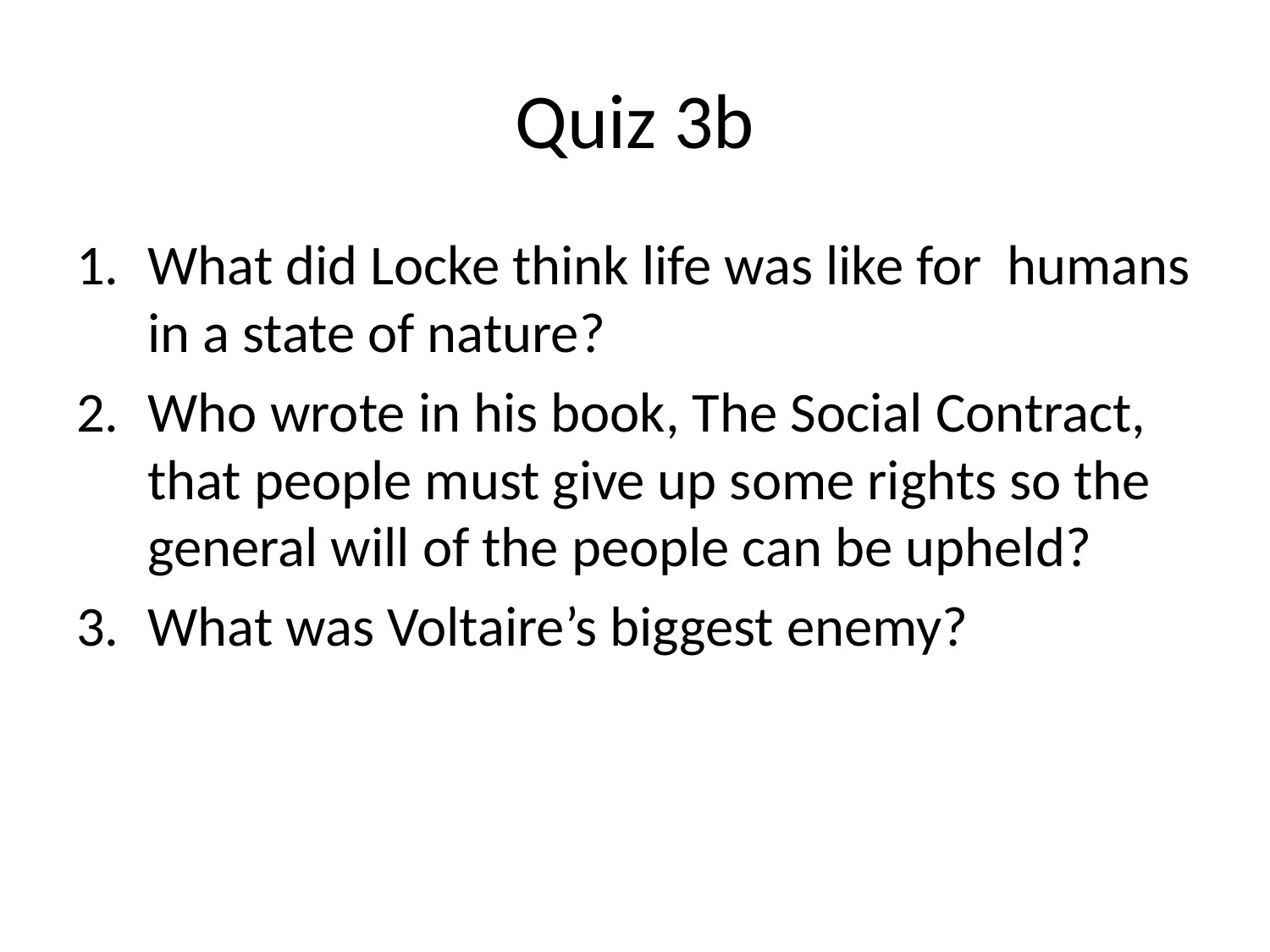

# Quiz 3b
What did Locke think life was like for  humans in a state of nature?
Who wrote in his book, The Social Contract, that people must give up some rights so the general will of the people can be upheld?
What was Voltaire’s biggest enemy?